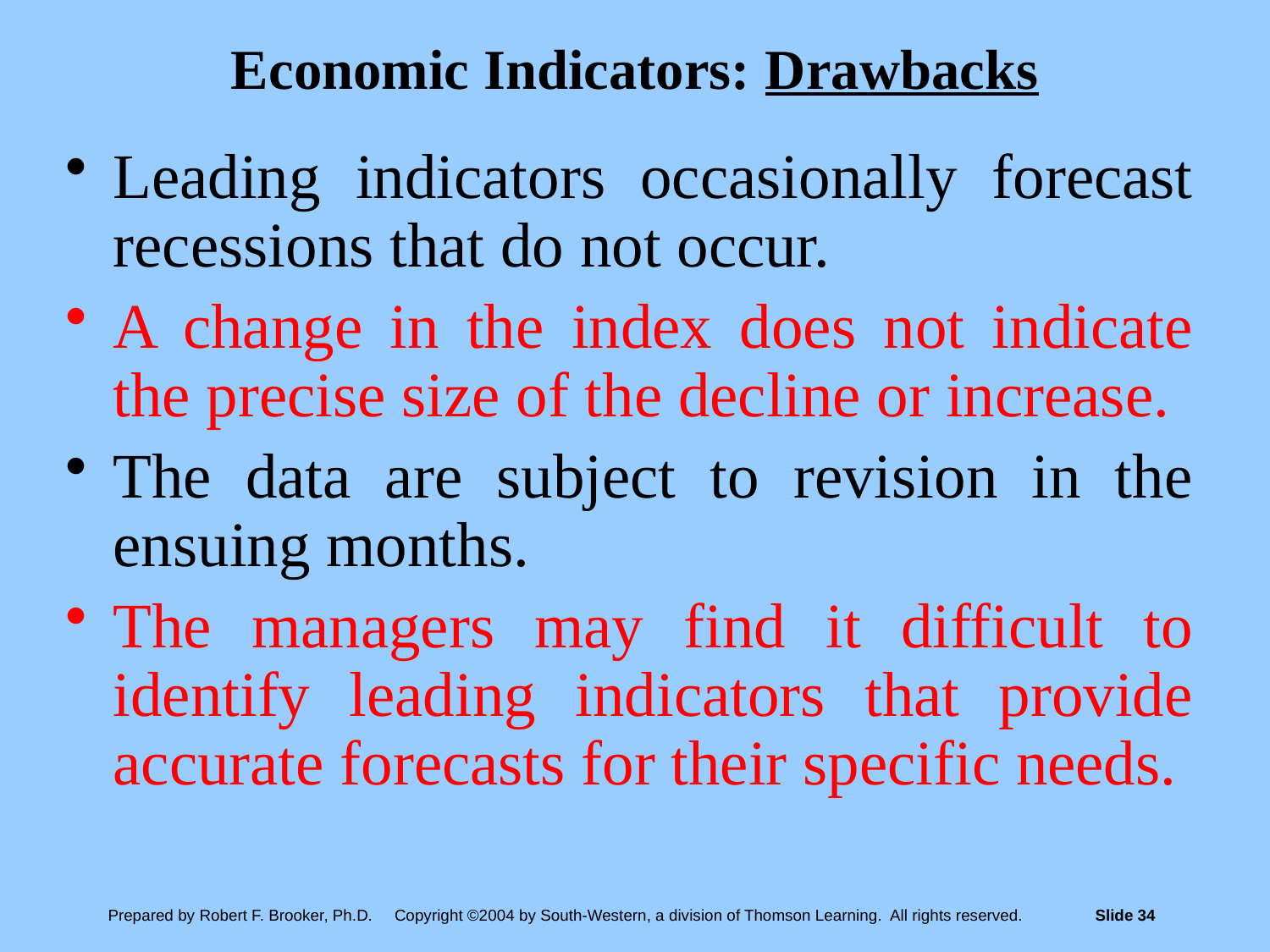

# Economic Indicators: Drawbacks
Leading indicators occasionally forecast recessions that do not occur.
A change in the index does not indicate the precise size of the decline or increase.
The data are subject to revision in the ensuing months.
The managers may find it difficult to identify leading indicators that provide accurate forecasts for their specific needs.
Prepared by Robert F. Brooker, Ph.D.     Copyright ©2004 by South-Western, a division of Thomson Learning.  All rights reserved.	Slide 34